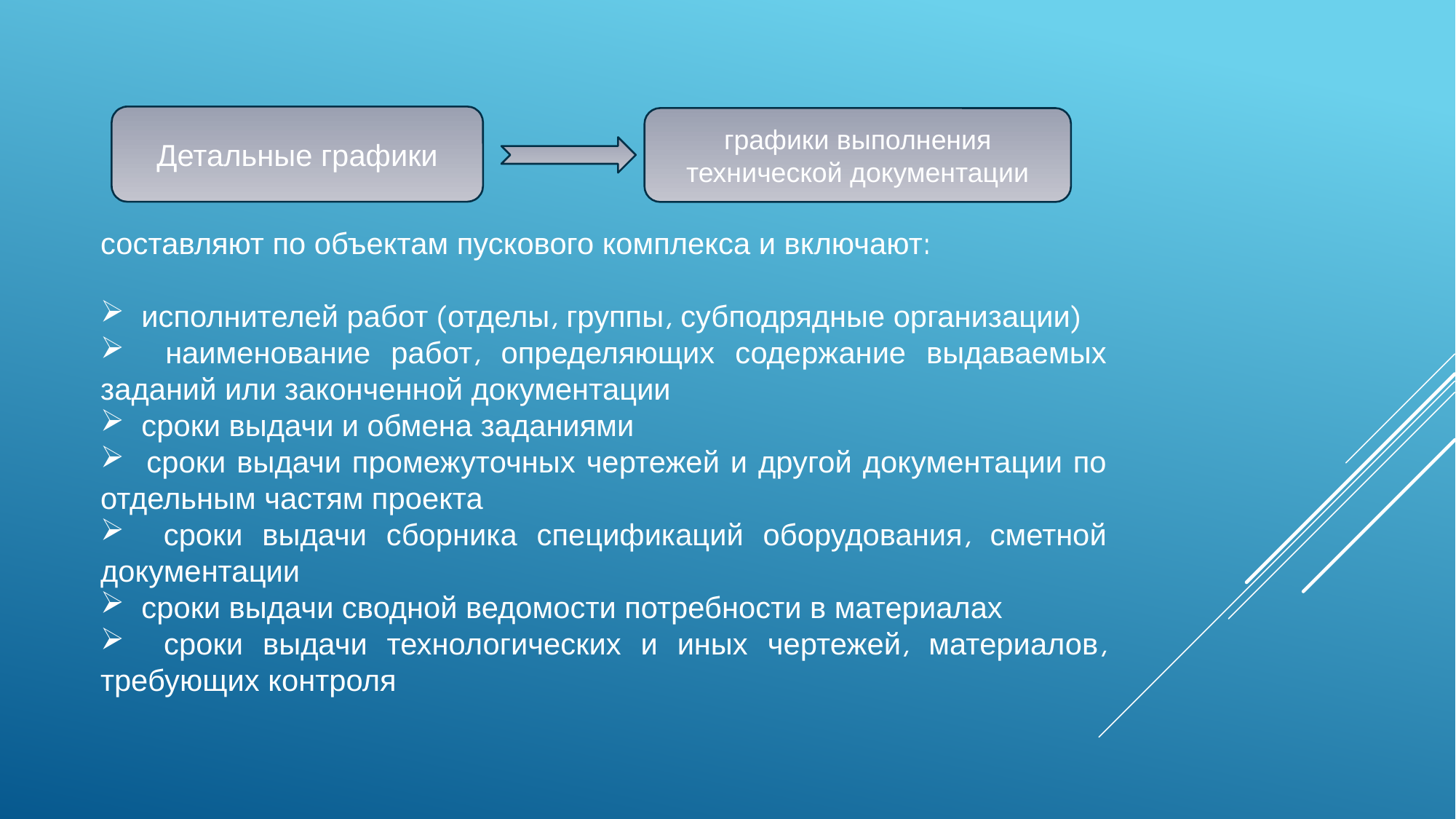

Детальные графики
графики выполнения технической документации

составляют по объектам пускового комплекса и включают:

  исполнителей работ (отделы, группы, субподрядные организации)
  наименование работ, определяющих содержание выдаваемых заданий или законченной документации
  сроки выдачи и обмена заданиями
  сроки выдачи промежуточных чертежей и другой документации по отдельным частям проекта
  сроки выдачи сборника спецификаций оборудования, сметной документации
  сроки выдачи сводной ведомости потребности в материалах
  сроки выдачи технологических и иных чертежей, материалов, требующих контроля